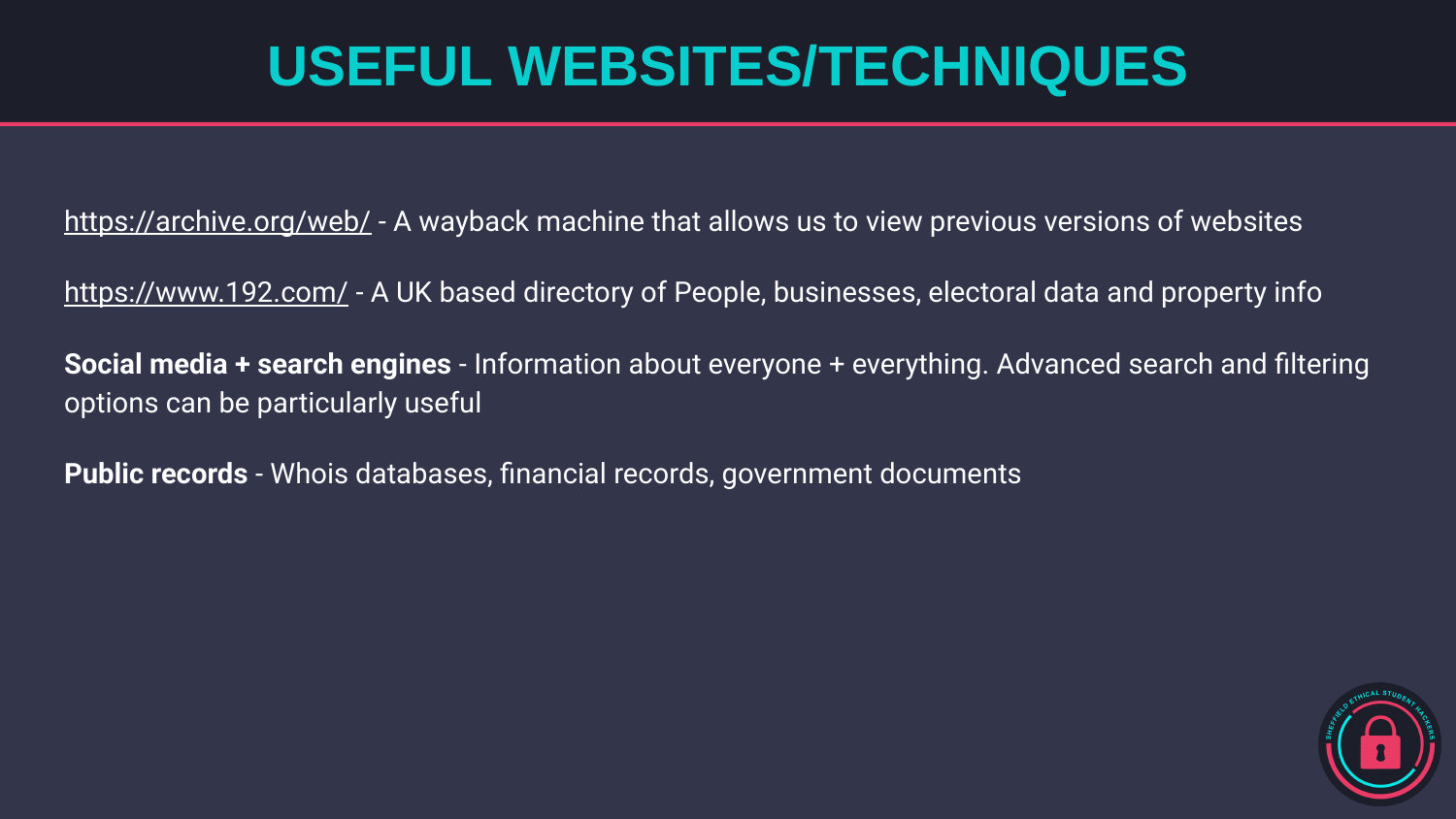

# USEFUL WEBSITES/TECHNIQUES
https://archive.org/web/ - A wayback machine that allows us to view previous versions of websites
https://www.192.com/ - A UK based directory of People, businesses, electoral data and property info
Social media + search engines - Information about everyone + everything. Advanced search and filtering options can be particularly useful
Public records - Whois databases, financial records, government documents